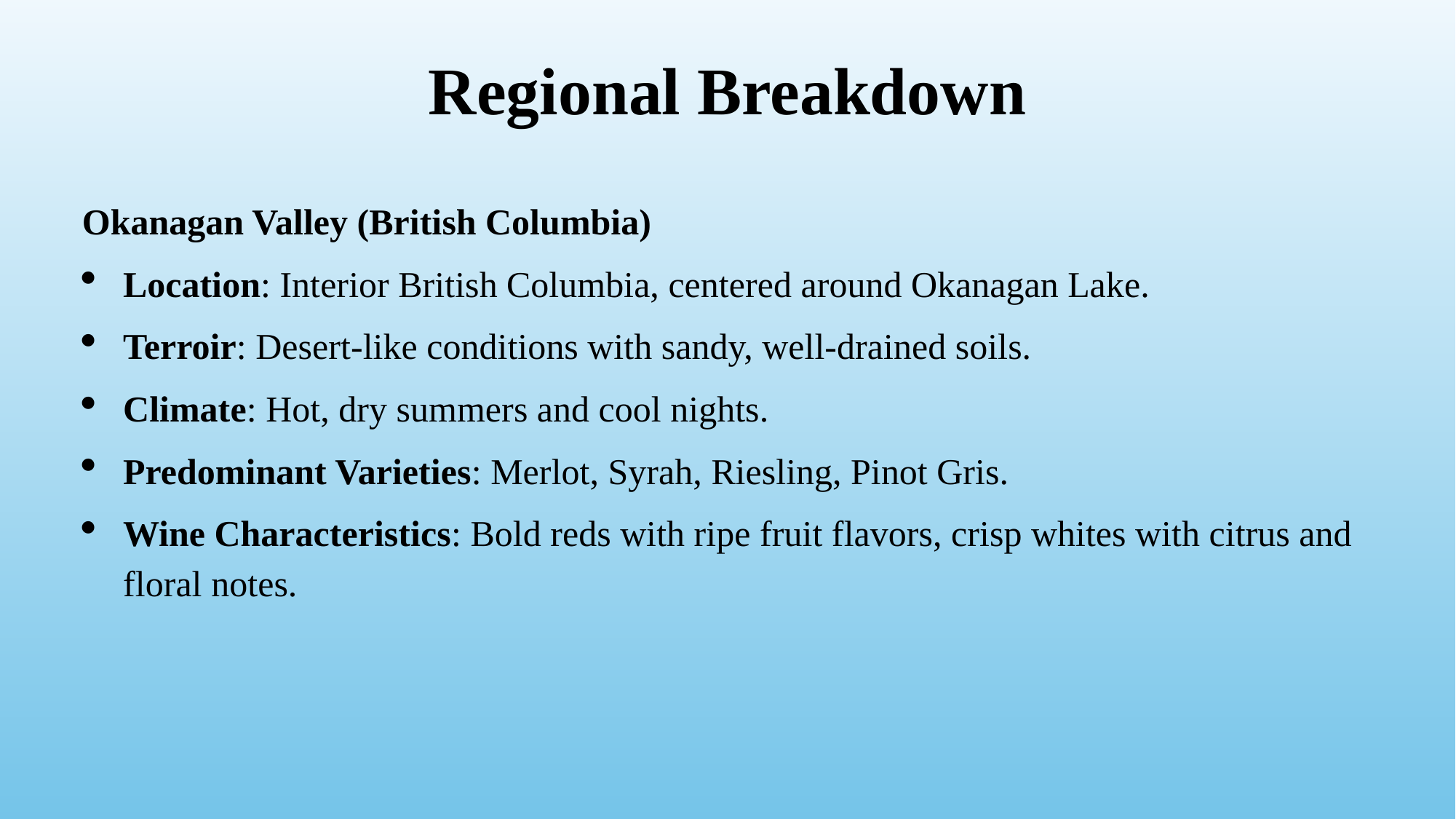

# Regional Breakdown
Okanagan Valley (British Columbia)
Location: Interior British Columbia, centered around Okanagan Lake.
Terroir: Desert-like conditions with sandy, well-drained soils.
Climate: Hot, dry summers and cool nights.
Predominant Varieties: Merlot, Syrah, Riesling, Pinot Gris.
Wine Characteristics: Bold reds with ripe fruit flavors, crisp whites with citrus and floral notes.